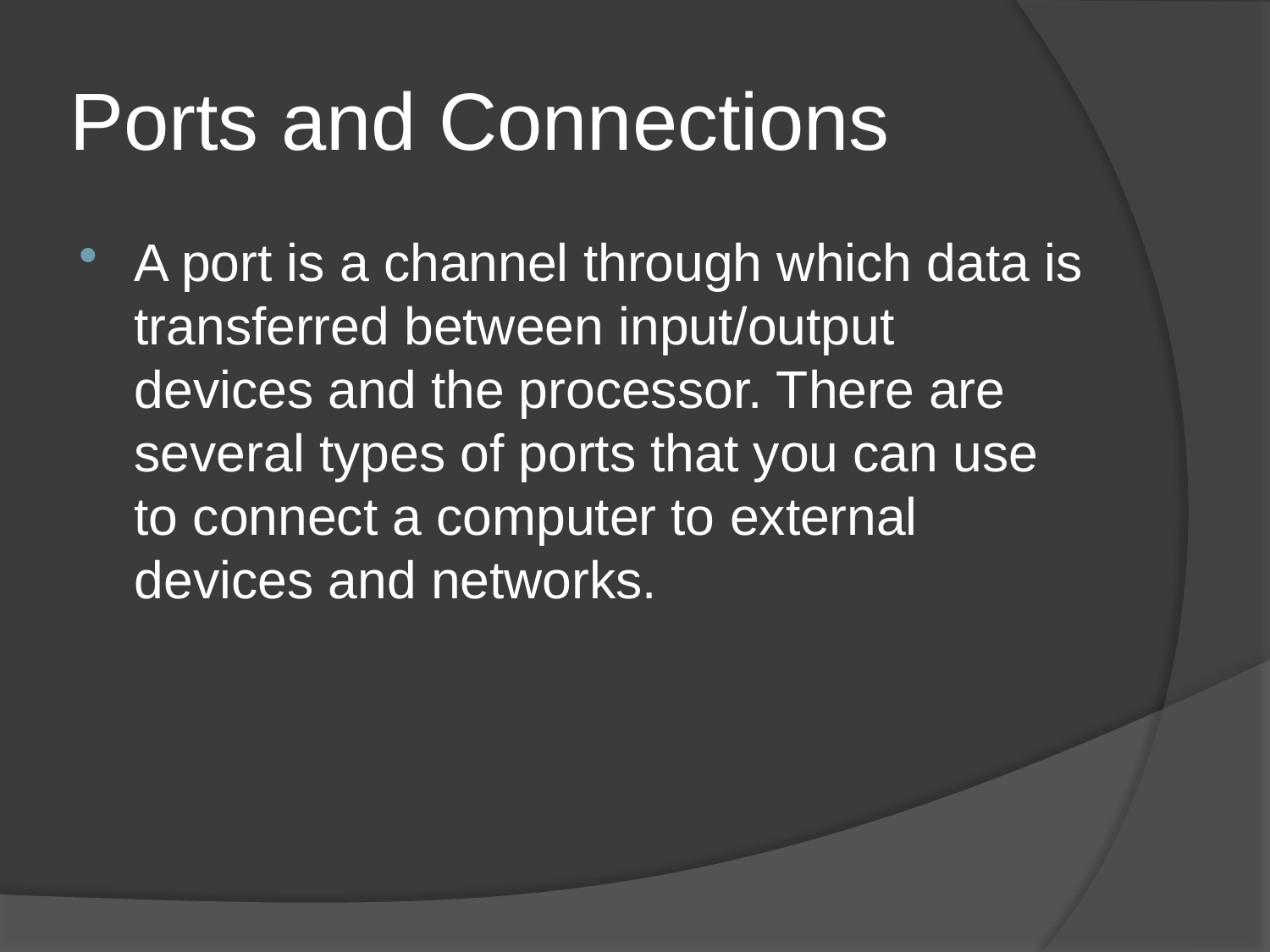

# Ports and Connections
A port is a channel through which data is transferred between input/output devices and the processor. There are several types of ports that you can use to connect a computer to external devices and networks.